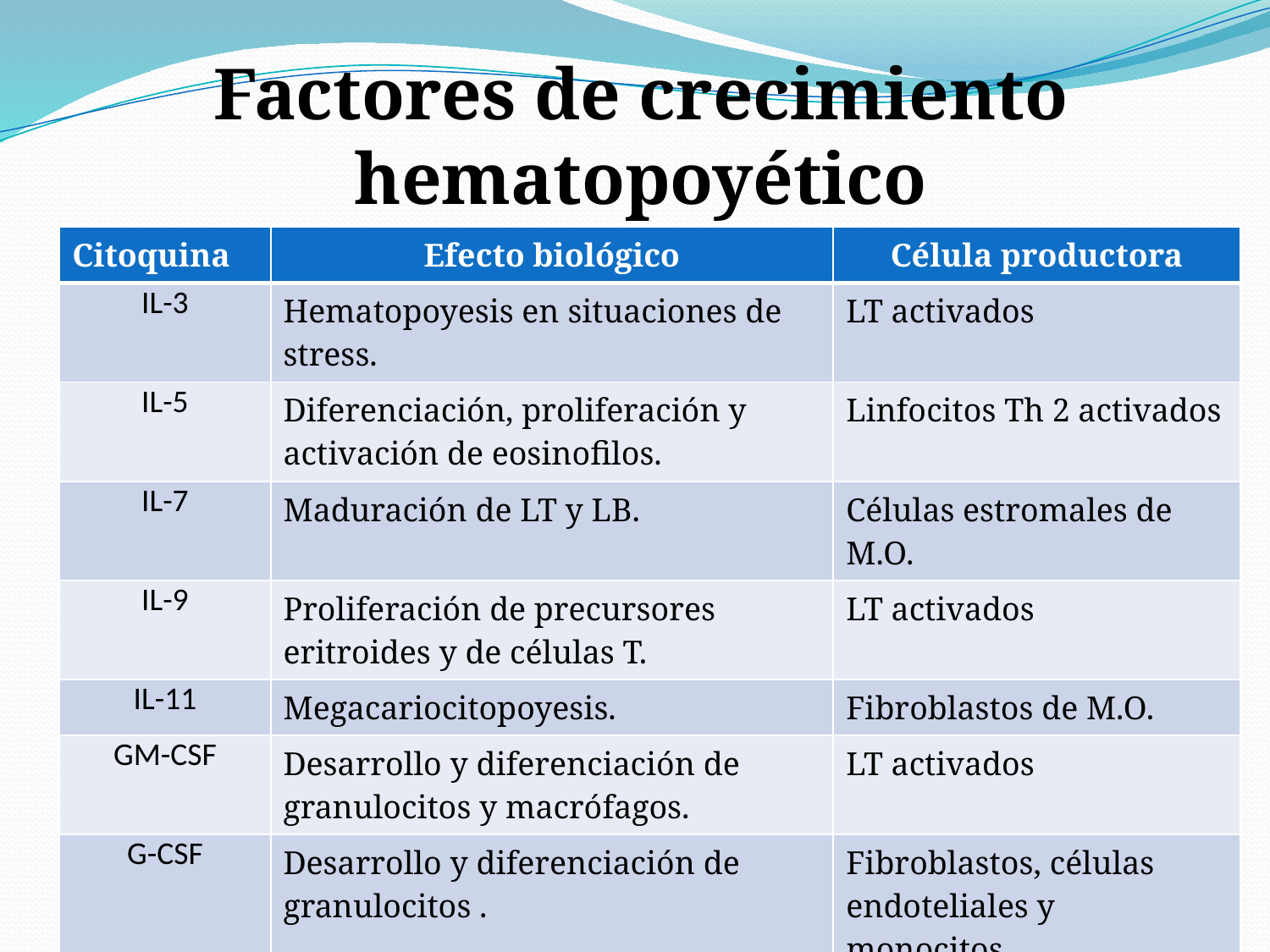

# Factores de crecimiento hematopoyético
| Citoquina | Efecto biológico | Célula productora |
| --- | --- | --- |
| IL-3 | Hematopoyesis en situaciones de stress. | LT activados |
| IL-5 | Diferenciación, proliferación y activación de eosinofilos. | Linfocitos Th 2 activados |
| IL-7 | Maduración de LT y LB. | Células estromales de M.O. |
| IL-9 | Proliferación de precursores eritroides y de células T. | LT activados |
| IL-11 | Megacariocitopoyesis. | Fibroblastos de M.O. |
| GM-CSF | Desarrollo y diferenciación de granulocitos y macrófagos. | LT activados |
| G-CSF | Desarrollo y diferenciación de granulocitos . | Fibroblastos, células endoteliales y monocitos. |
| M-CSF | Desarrollo y diferenciación de macrófagos. | Monocitos y macrófagos |